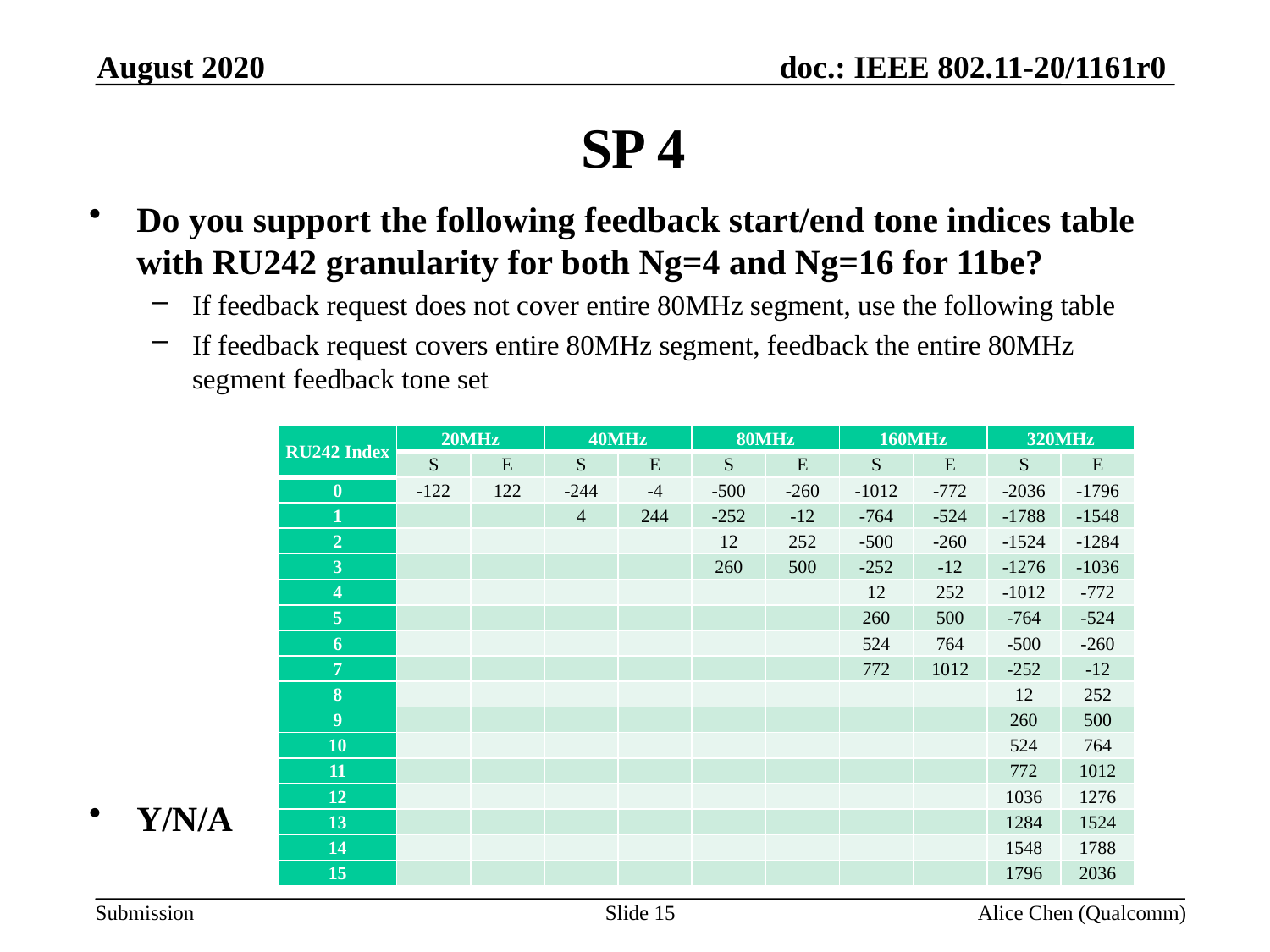

August 2020
# SP 4
Do you support the following feedback start/end tone indices table with RU242 granularity for both Ng=4 and Ng=16 for 11be?
If feedback request does not cover entire 80MHz segment, use the following table
If feedback request covers entire 80MHz segment, feedback the entire 80MHz segment feedback tone set

Y/N/A

| RU242 Index | 20MHz |  | 40MHz |  | 80MHz |  | 160MHz |  | 320MHz |  |
| --- | --- | --- | --- | --- | --- | --- | --- | --- | --- | --- |
|  | S | E | S | E | S | E | S | E | S | E |
| 0 | -122 | 122 | -244 | -4 | -500 | -260 | -1012 | -772 | -2036 | -1796 |
| 1 |  |  | 4 | 244 | -252 | -12 | -764 | -524 | -1788 | -1548 |
| 2 |  |  |  |  | 12 | 252 | -500 | -260 | -1524 | -1284 |
| 3 |  |  |  |  | 260 | 500 | -252 | -12 | -1276 | -1036 |
| 4 |  |  |  |  |  |  | 12 | 252 | -1012 | -772 |
| 5 |  |  |  |  |  |  | 260 | 500 | -764 | -524 |
| 6 |  |  |  |  |  |  | 524 | 764 | -500 | -260 |
| 7 |  |  |  |  |  |  | 772 | 1012 | -252 | -12 |
| 8 |  |  |  |  |  |  |  |  | 12 | 252 |
| 9 |  |  |  |  |  |  |  |  | 260 | 500 |
| 10 |  |  |  |  |  |  |  |  | 524 | 764 |
| 11 |  |  |  |  |  |  |  |  | 772 | 1012 |
| 12 |  |  |  |  |  |  |  |  | 1036 | 1276 |
| 13 |  |  |  |  |  |  |  |  | 1284 | 1524 |
| 14 |  |  |  |  |  |  |  |  | 1548 | 1788 |
| 15 |  |  |  |  |  |  |  |  | 1796 | 2036 |
Slide 15
Alice Chen (Qualcomm)